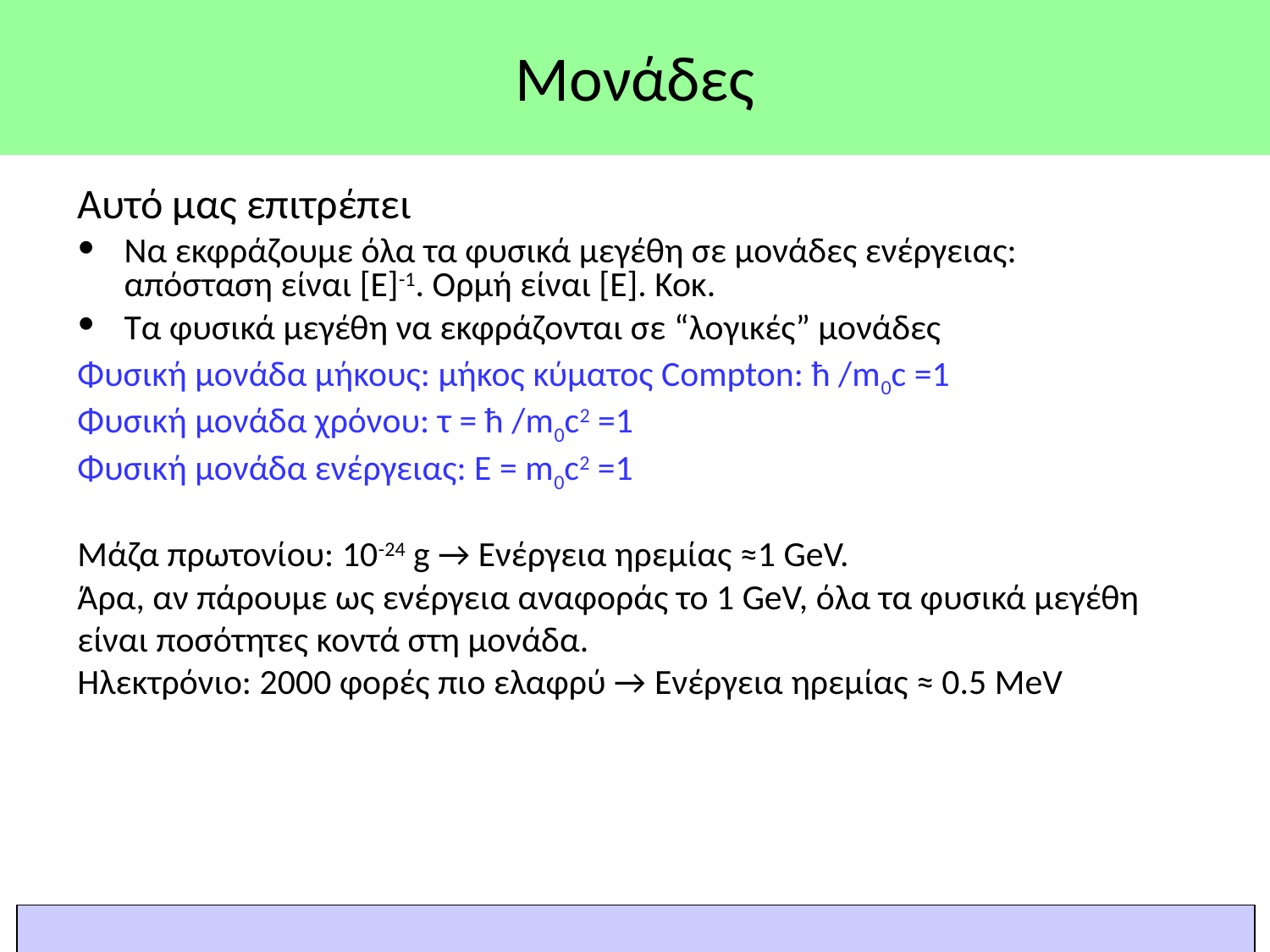

Μονάδες
Αυτό μας επιτρέπει
Να εκφράζουμε όλα τα φυσικά μεγέθη σε μονάδες ενέργειας:
απόσταση είναι [Ε]-1. Ορμή είναι [Ε]. Κοκ.
Τα φυσικά μεγέθη να εκφράζονται σε “λογικές” μονάδες
Φυσική μονάδα μήκους: μήκος κύματος Compton: ħ /m0c =1
Φυσική μονάδα χρόνου: τ = ħ /m0c2 =1
Φυσική μονάδα ενέργειας: Ε = m0c2 =1

Μάζα πρωτονίου: 10-24 g → Ενέργεια ηρεμίας ≈1 GeV.
Άρα, αν πάρουμε ως ενέργεια αναφοράς το 1 GeV, όλα τα φυσικά μεγέθη
είναι ποσότητες κοντά στη μονάδα.
Ηλεκτρόνιο: 2000 φορές πιο ελαφρύ → Ενέργεια ηρεμίας ≈ 0.5 MeV